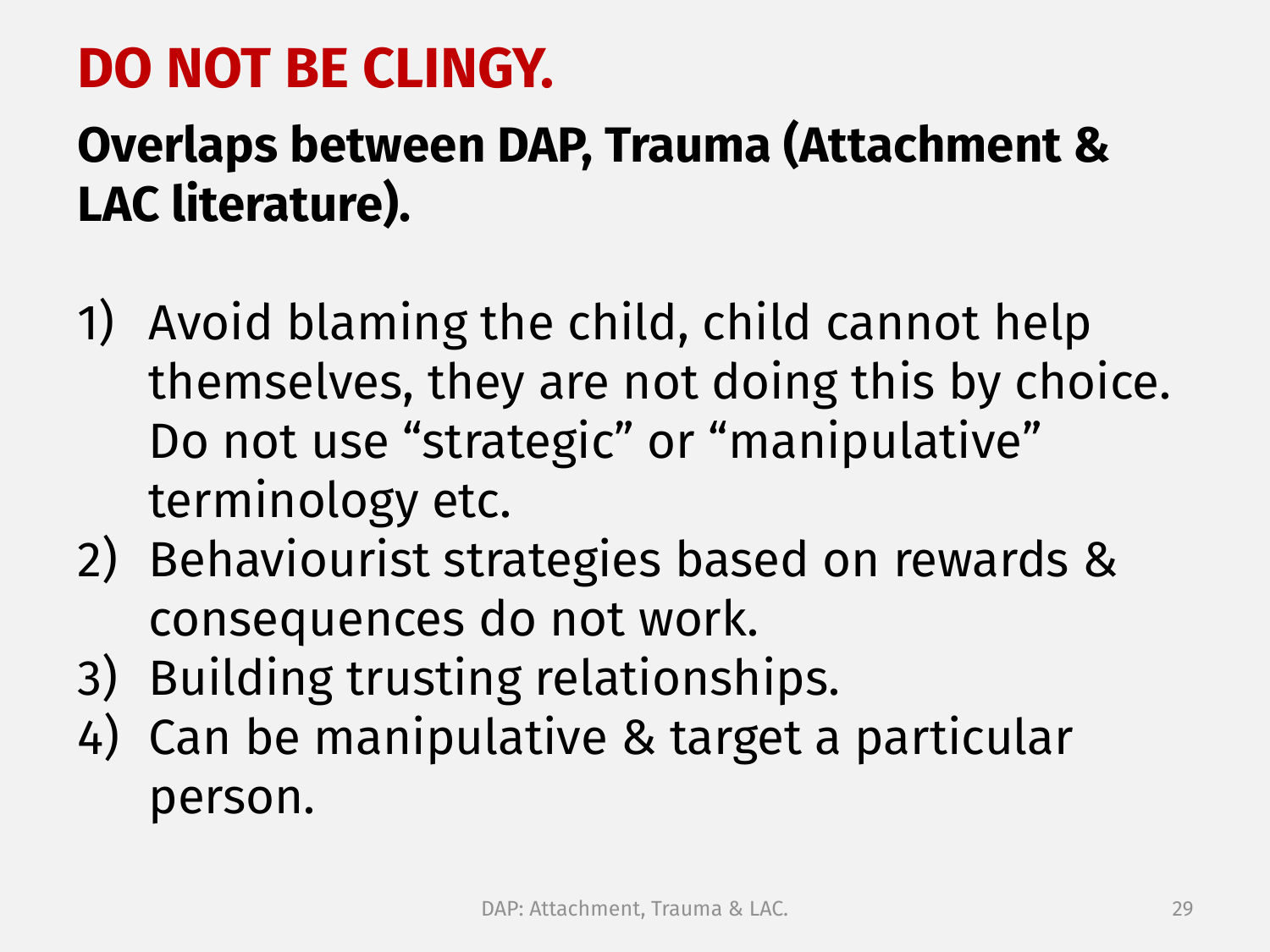

DO NOT BE CLINGY.
Overlaps between DAP, Trauma (Attachment & LAC literature).

Avoid blaming the child, child cannot help themselves, they are not doing this by choice. Do not use “strategic” or “manipulative” terminology etc.
Behaviourist strategies based on rewards & consequences do not work.
Building trusting relationships.
Can be manipulative & target a particular person.
DAP: Attachment, Trauma & LAC.
29